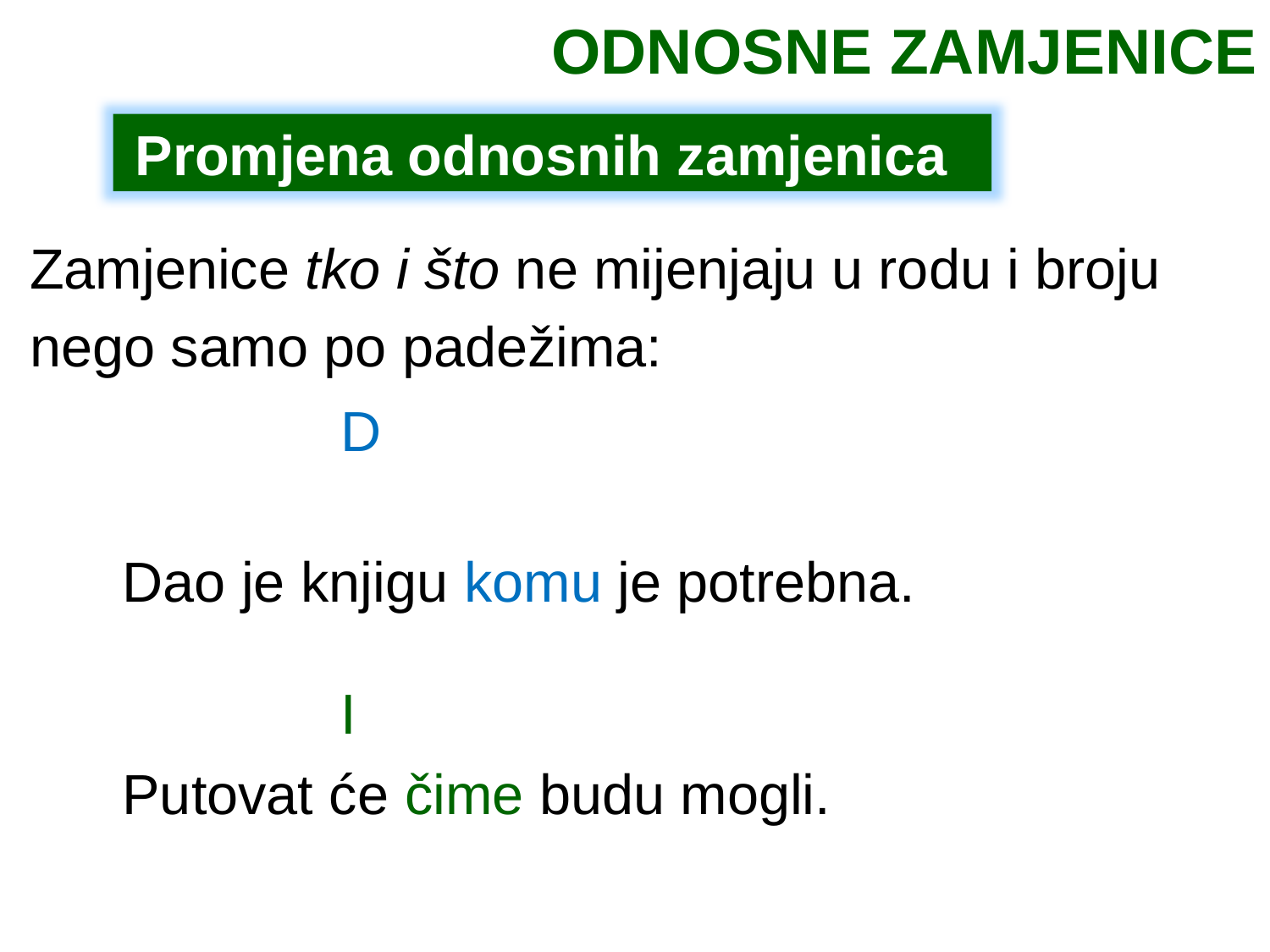

ODNOSNE ZAMJENICE

Promjena odnosnih zamjenica

Zamjenice tko i što ne mijenjaju u rodu i broju nego samo po padežima:
D

Dao je knjigu komu je potrebna.
I
Putovat će čime budu mogli.